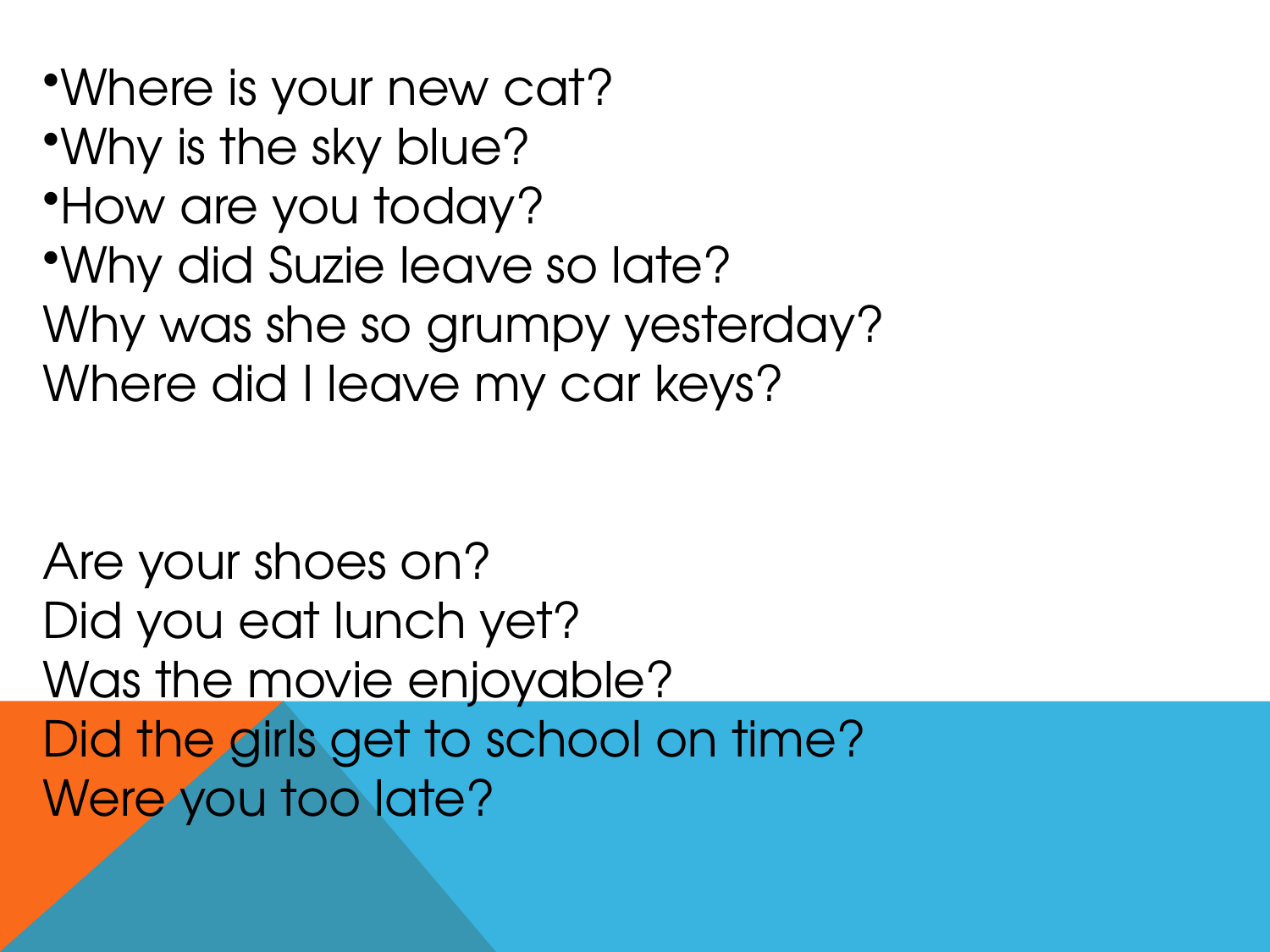

Where is your new cat?
Why is the sky blue?
How are you today?
Why did Suzie leave so late?
Why was she so grumpy yesterday?
Where did I leave my car keys?

Are your shoes on?
Did you eat lunch yet?
Was the movie enjoyable?
Did the girls get to school on time?
Were you too late?